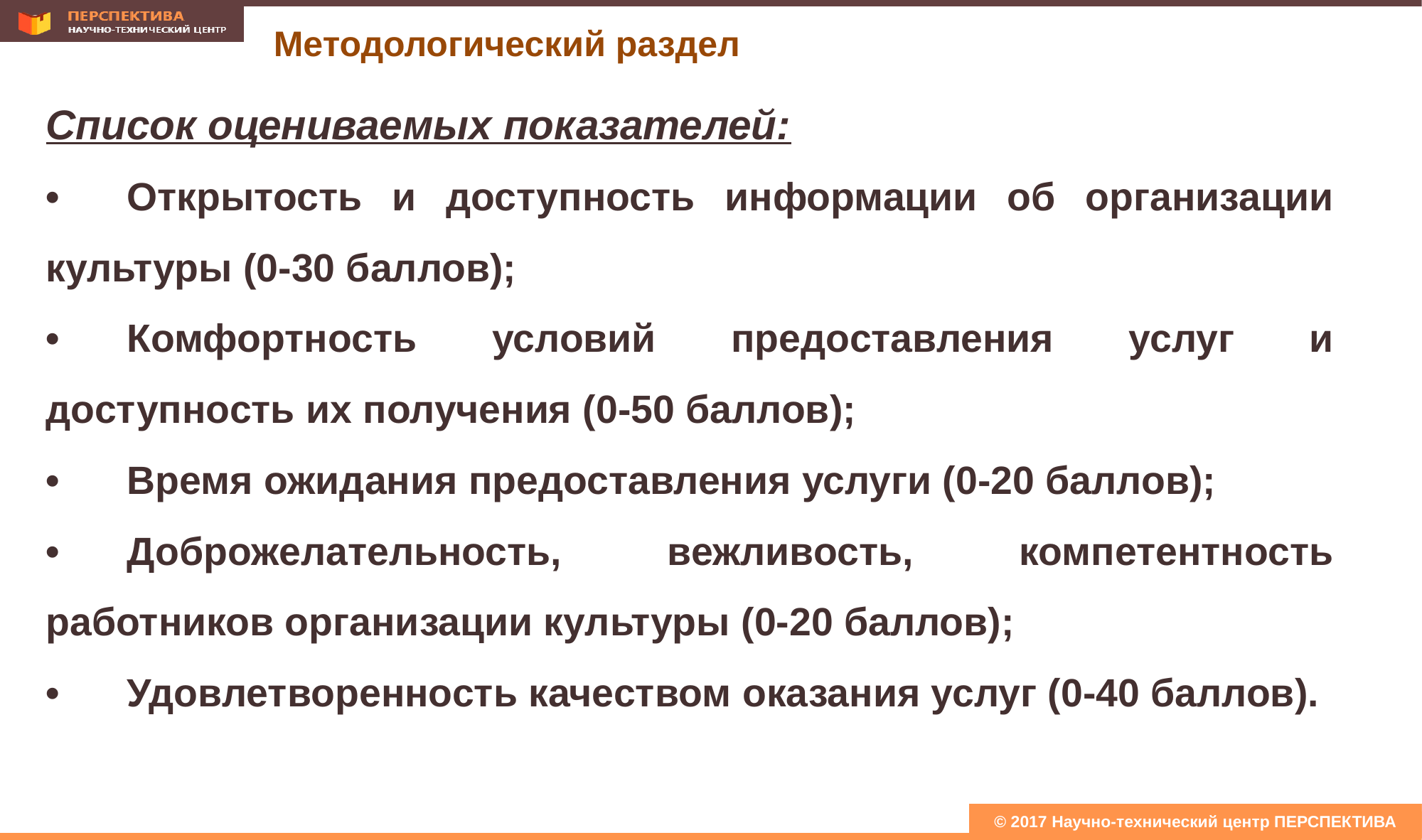

Методологический раздел
Список оцениваемых показателей:
•	Открытость и доступность информации об организации культуры (0-30 баллов);
•	Комфортность условий предоставления услуг и доступность их получения (0-50 баллов);
•	Время ожидания предоставления услуги (0-20 баллов);
•	Доброжелательность, вежливость, компетентность работников организации культуры (0-20 баллов);
•	Удовлетворенность качеством оказания услуг (0-40 баллов).

© 2016 Научно-технический центр ПЕРСПЕКТИВА
© 2017 Научно-технический центр ПЕРСПЕКТИВА